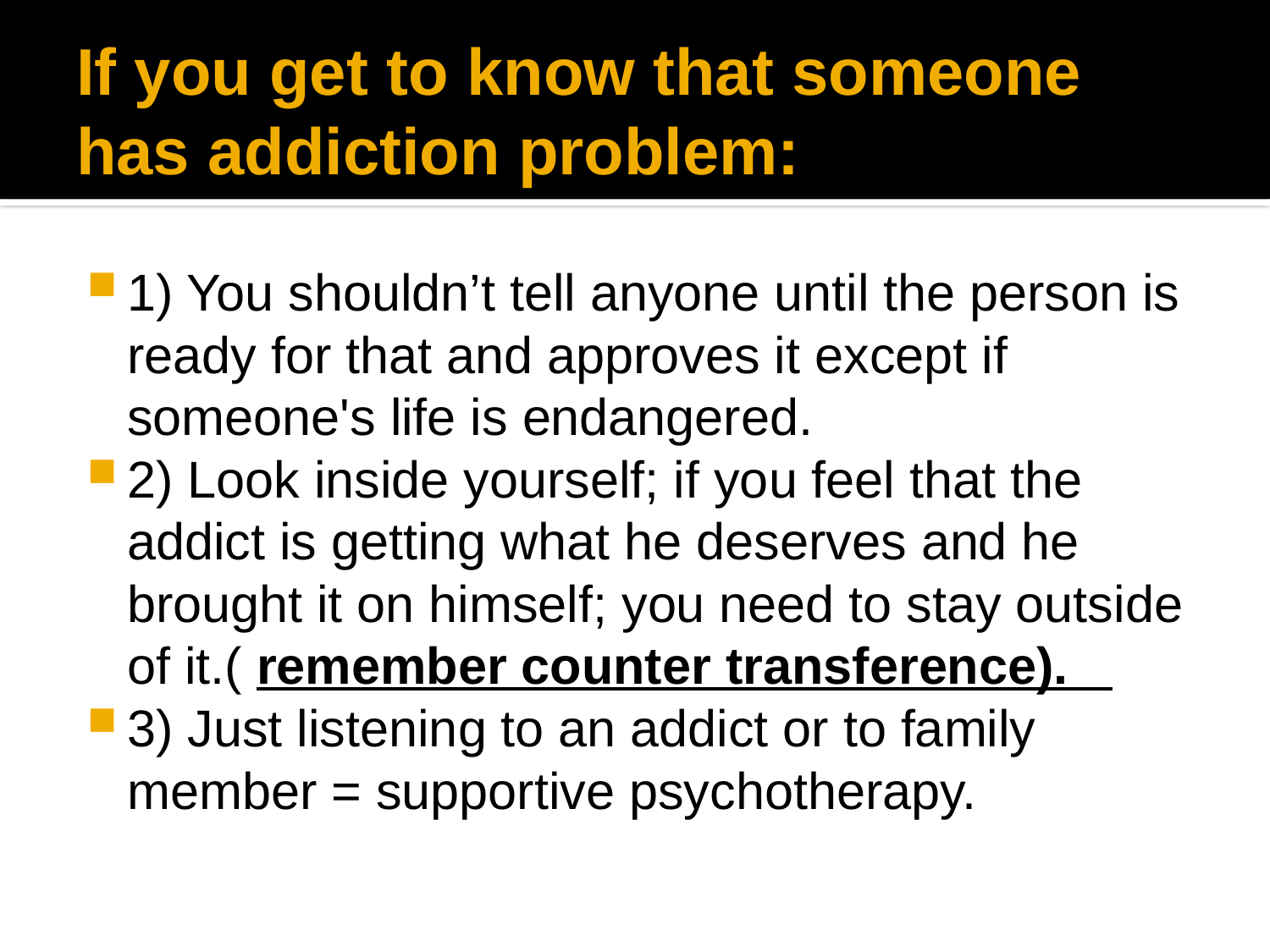

# If you get to know that someone has addiction problem:
1) You shouldn’t tell anyone until the person is ready for that and approves it except if someone's life is endangered.
2) Look inside yourself; if you feel that the addict is getting what he deserves and he brought it on himself; you need to stay outside of it.( remember counter transference).
3) Just listening to an addict or to family member = supportive psychotherapy.